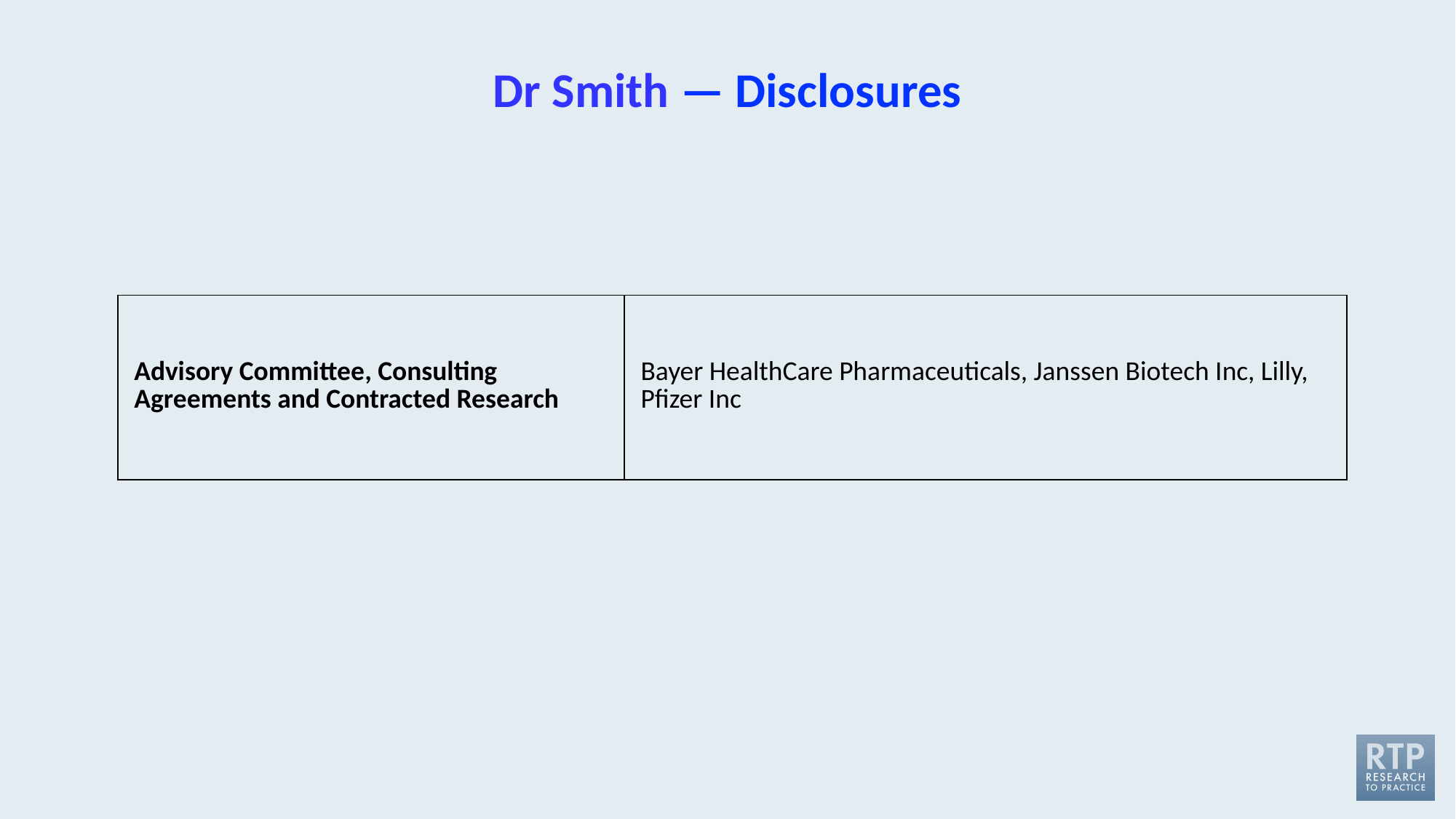

# Dr Smith — Disclosures
| Advisory Committee, Consulting Agreements and Contracted Research | Bayer HealthCare Pharmaceuticals, Janssen Biotech Inc, Lilly, Pfizer Inc |
| --- | --- |